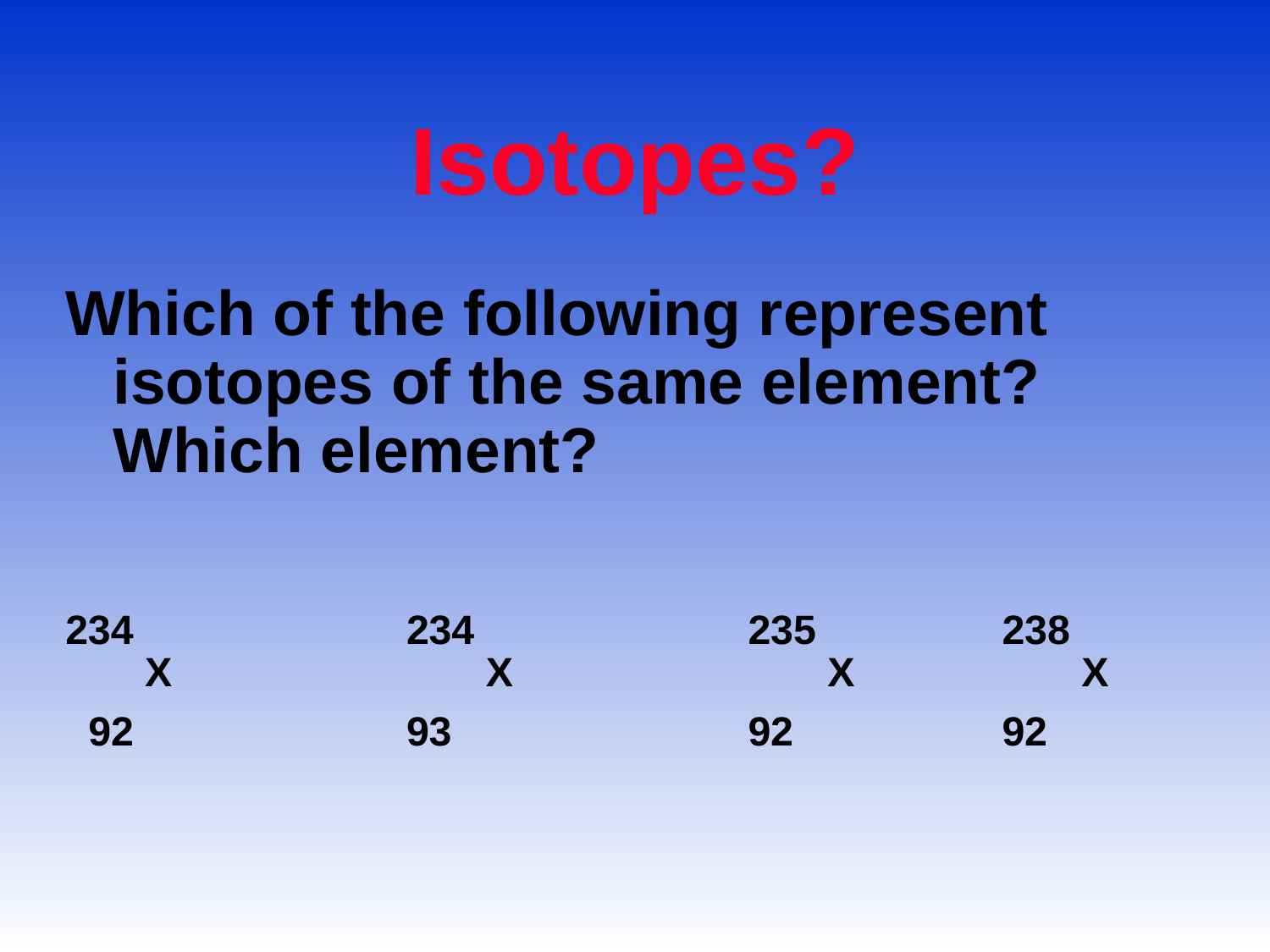

# Isotopes?
Which of the following represent isotopes of the same element? Which element?

234 X		  234 X		235 X		238 X
  92		  93		  	92		92